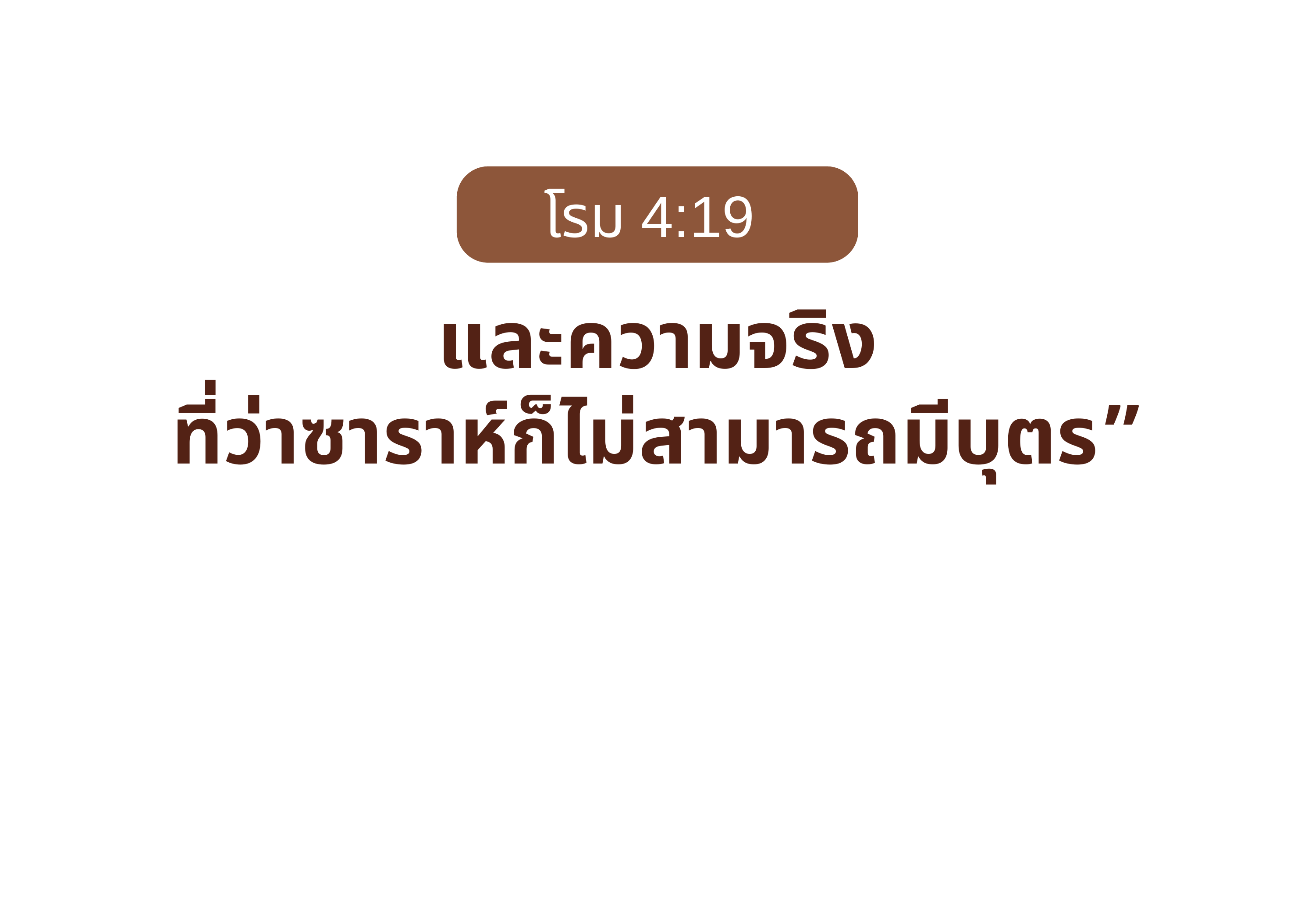

โรม‬ ‭4‬:‭19‬ ‭
และความจริง
ที่ว่าซาราห์ก็ไม่สามารถมีบุตร”